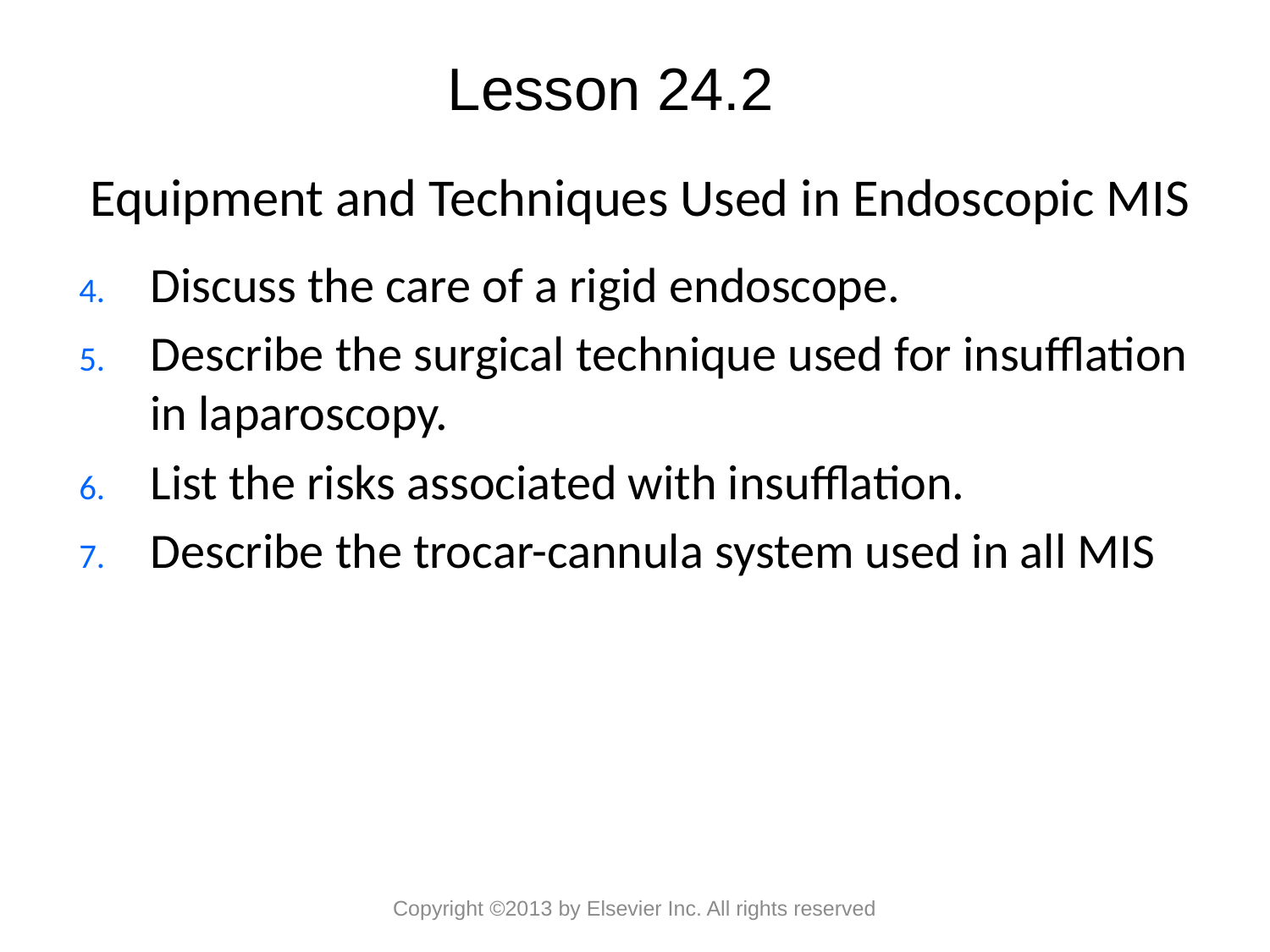

Lesson 24.2
# Equipment and Techniques Used in Endoscopic MIS
Discuss the care of a rigid endoscope.
Describe the surgical technique used for insufflation in laparoscopy.
List the risks associated with insufflation.
Describe the trocar-cannula system used in all MIS
Copyright ©2013 by Elsevier Inc. All rights reserved